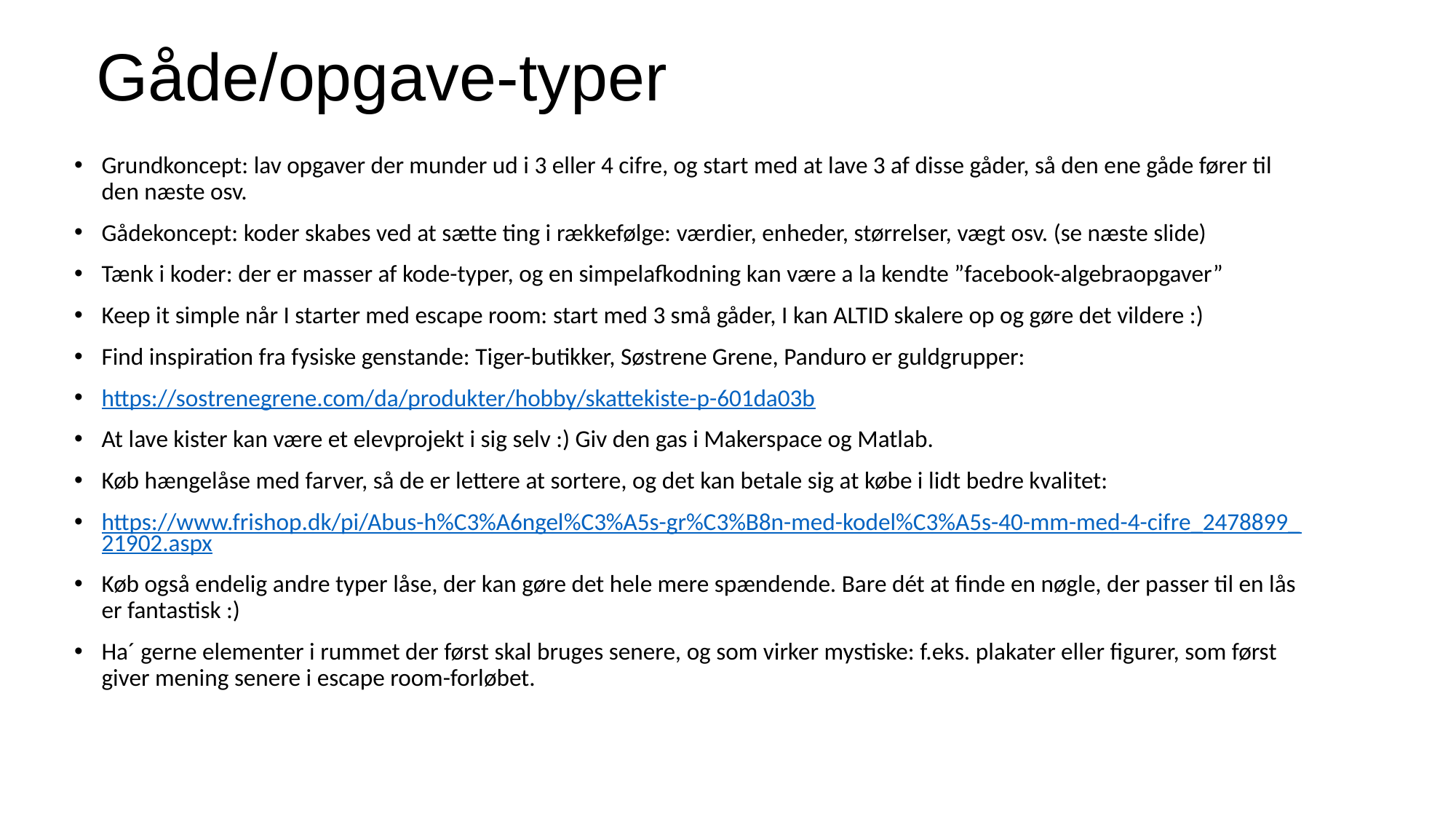

# Gåde/opgave-typer

Grundkoncept: lav opgaver der munder ud i 3 eller 4 cifre, og start med at lave 3 af disse gåder, så den ene gåde fører til den næste osv.
Gådekoncept: koder skabes ved at sætte ting i rækkefølge: værdier, enheder, størrelser, vægt osv. (se næste slide)
Tænk i koder: der er masser af kode-typer, og en simpelafkodning kan være a la kendte ”facebook-algebraopgaver”
Keep it simple når I starter med escape room: start med 3 små gåder, I kan ALTID skalere op og gøre det vildere :)
Find inspiration fra fysiske genstande: Tiger-butikker, Søstrene Grene, Panduro er guldgrupper:
https://sostrenegrene.com/da/produkter/hobby/skattekiste-p-601da03b
At lave kister kan være et elevprojekt i sig selv :) Giv den gas i Makerspace og Matlab.
Køb hængelåse med farver, så de er lettere at sortere, og det kan betale sig at købe i lidt bedre kvalitet:
https://www.frishop.dk/pi/Abus-h%C3%A6ngel%C3%A5s-gr%C3%B8n-med-kodel%C3%A5s-40-mm-med-4-cifre_2478899_21902.aspx
Køb også endelig andre typer låse, der kan gøre det hele mere spændende. Bare dét at finde en nøgle, der passer til en lås er fantastisk :)
Ha´ gerne elementer i rummet der først skal bruges senere, og som virker mystiske: f.eks. plakater eller figurer, som først giver mening senere i escape room-forløbet.